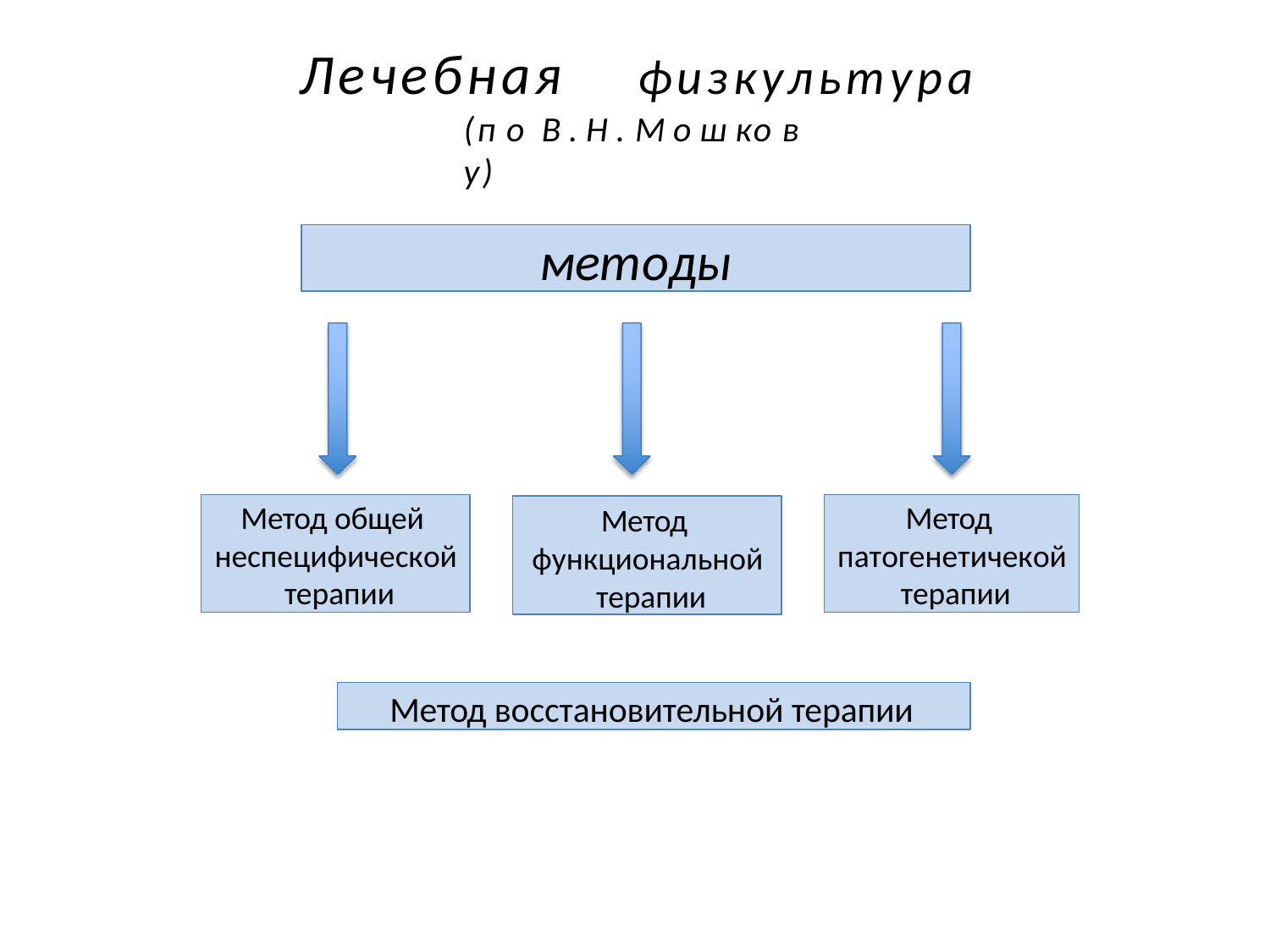

# Лечебная
физкультура
(п о	В . Н .	М о ш ко в у)
методы

Метод общей  неспецифической  терапии
Метод  патогенетичекой  терапии
Метод  функциональной  терапии
Метод восстановительной терапии